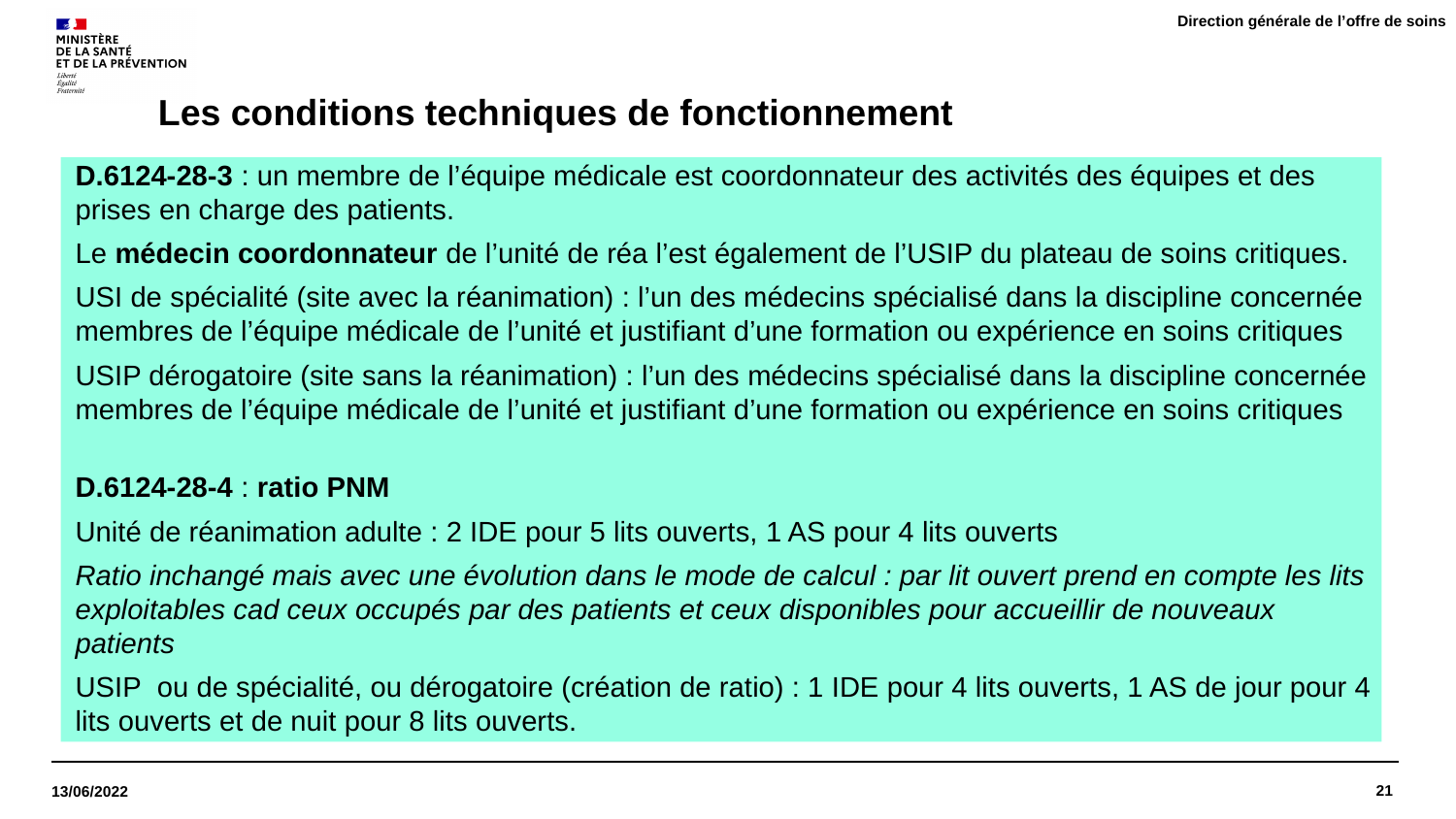

Direction générale de l’offre de soins
Les conditions techniques de fonctionnement
D.6124-28-3 : un membre de l’équipe médicale est coordonnateur des activités des équipes et des prises en charge des patients.
Le médecin coordonnateur de l’unité de réa l’est également de l’USIP du plateau de soins critiques.
USI de spécialité (site avec la réanimation) : l’un des médecins spécialisé dans la discipline concernée membres de l’équipe médicale de l’unité et justifiant d’une formation ou expérience en soins critiques
USIP dérogatoire (site sans la réanimation) : l’un des médecins spécialisé dans la discipline concernée membres de l’équipe médicale de l’unité et justifiant d’une formation ou expérience en soins critiques

D.6124-28-4 : ratio PNM
Unité de réanimation adulte : 2 IDE pour 5 lits ouverts, 1 AS pour 4 lits ouverts
Ratio inchangé mais avec une évolution dans le mode de calcul : par lit ouvert prend en compte les lits exploitables cad ceux occupés par des patients et ceux disponibles pour accueillir de nouveaux patients
USIP  ou de spécialité, ou dérogatoire (création de ratio) : 1 IDE pour 4 lits ouverts, 1 AS de jour pour 4 lits ouverts et de nuit pour 8 lits ouverts.

21
13/06/2022